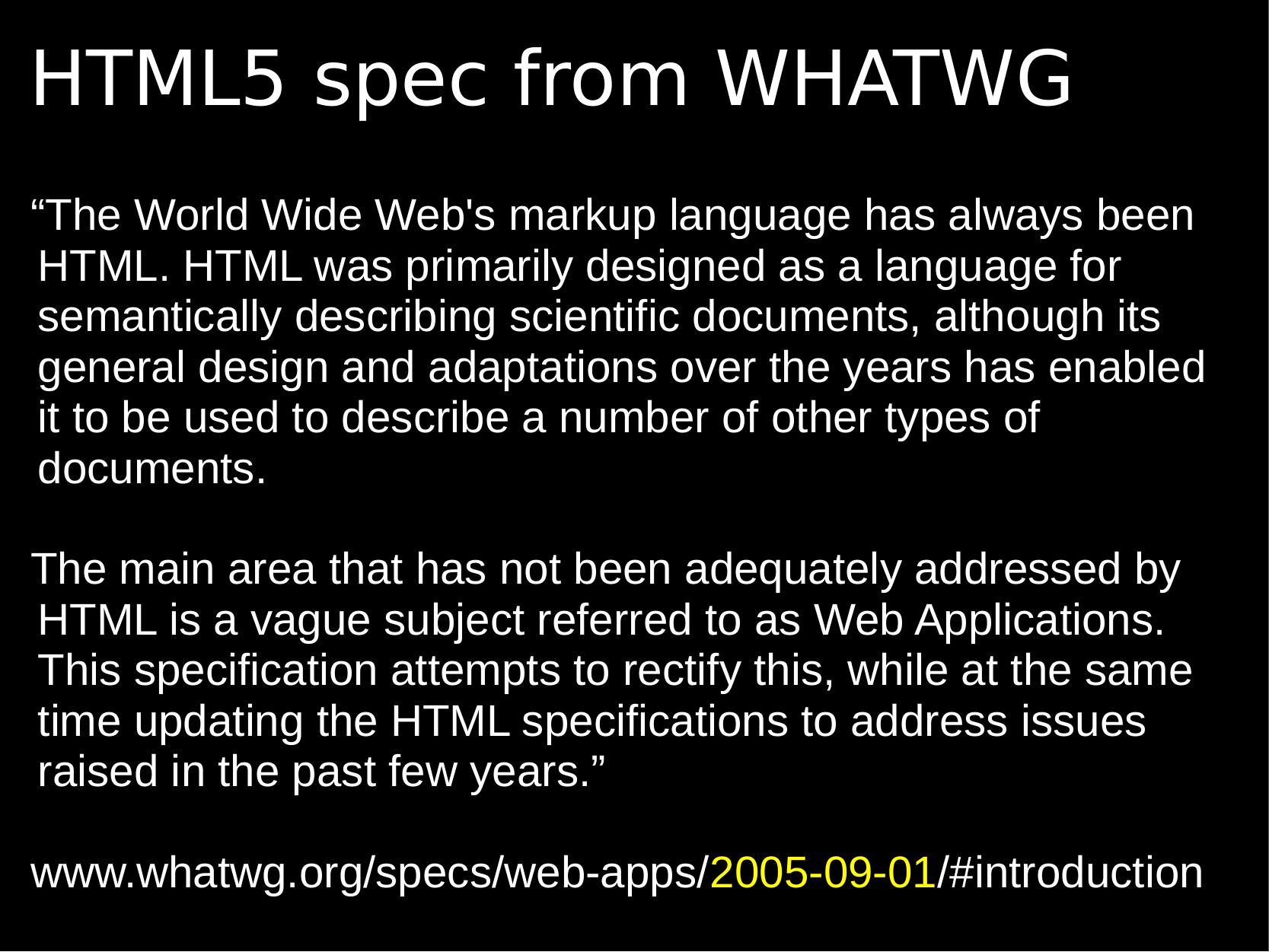

# HTML5 spec from WHATWG
“The World Wide Web's markup language has always been HTML. HTML was primarily designed as a language for semantically describing scientific documents, although its general design and adaptations over the years has enabled it to be used to describe a number of other types of documents.

The main area that has not been adequately addressed by HTML is a vague subject referred to as Web Applications. This specification attempts to rectify this, while at the same time updating the HTML specifications to address issues raised in the past few years.”

www.whatwg.org/specs/web-apps/2005-09-01/#introduction